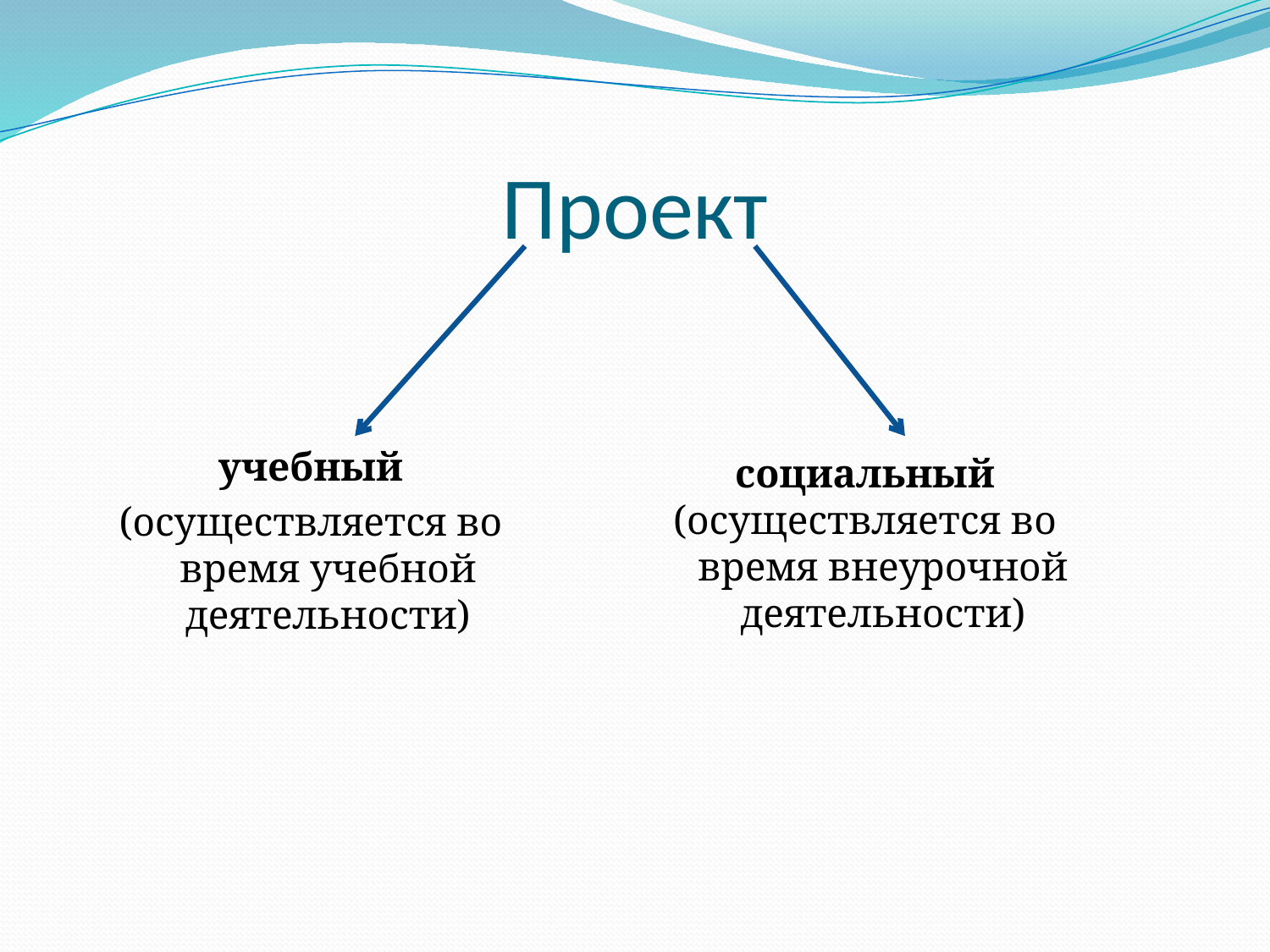

# Проект
учебный
(осуществляется во время учебной деятельности)
социальный
(осуществляется во время внеурочной деятельности)